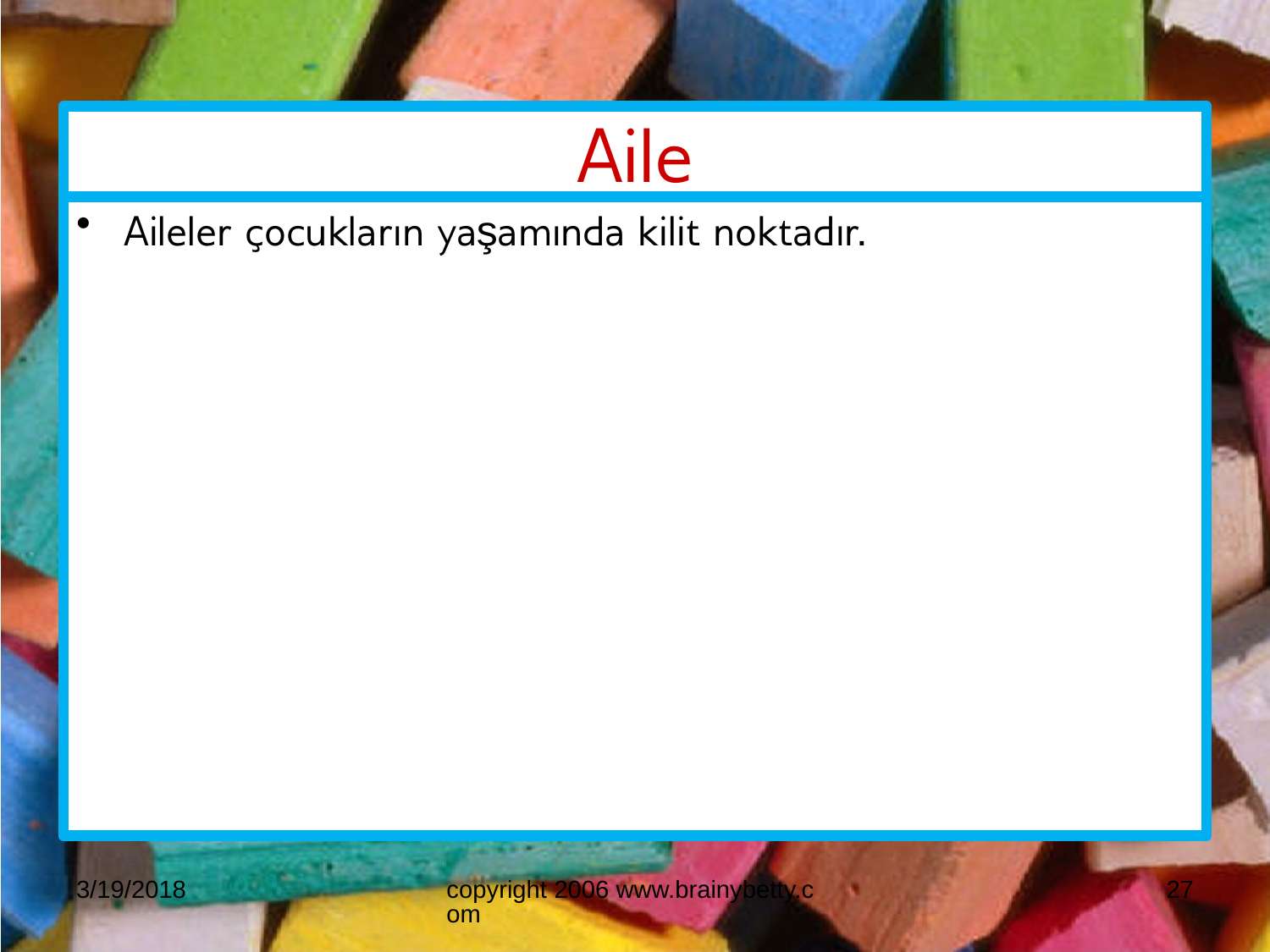

# Aile
Aileler çocukların yaşamında kilit noktadır.
3/19/2018
copyright 2006 www.brainybetty.com
27